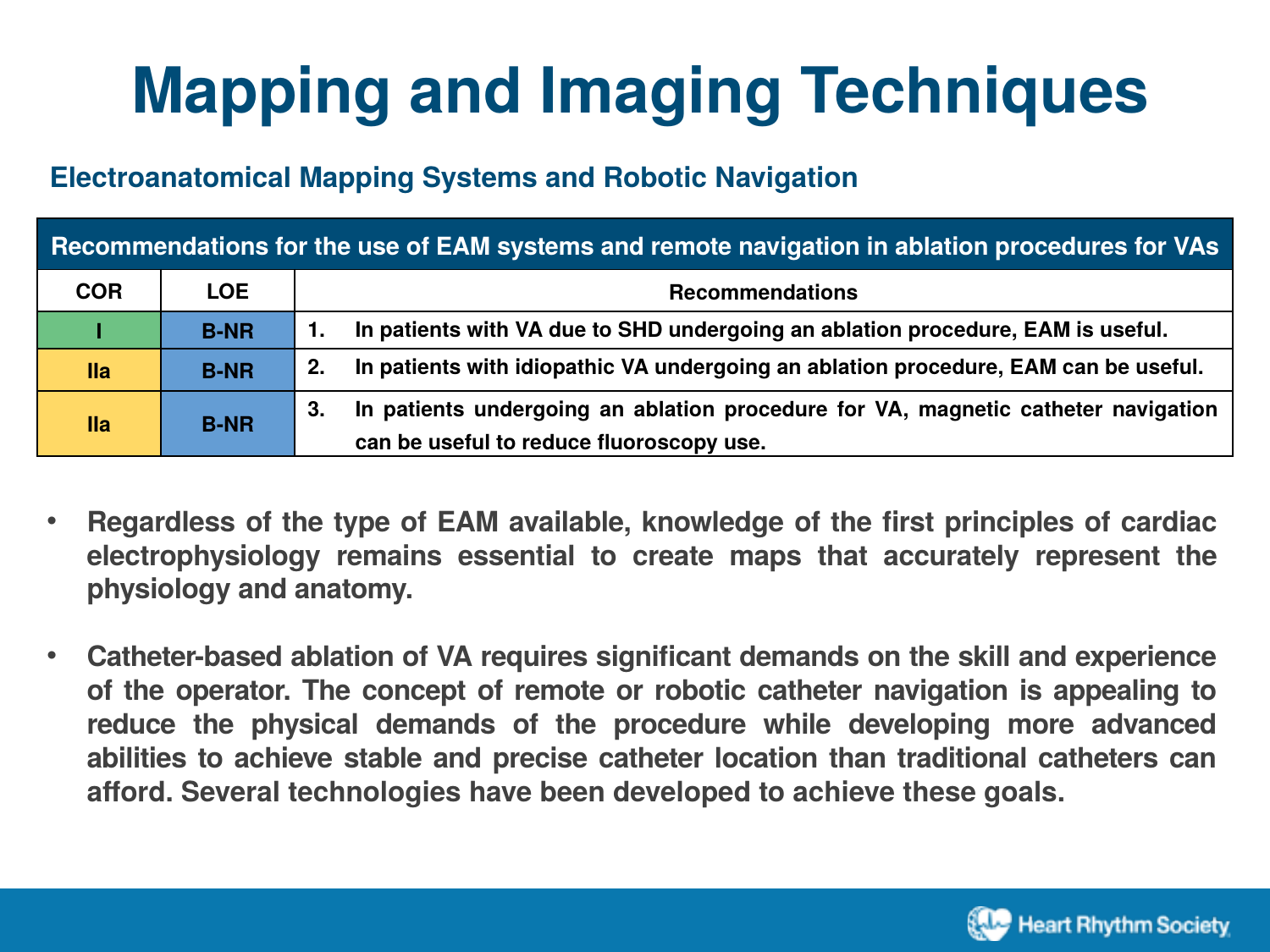

Mapping and Imaging Techniques
Electroanatomical Mapping Systems and Robotic Navigation
| Recommendations for the use of EAM systems and remote navigation in ablation procedures for VAs |  |  |
| --- | --- | --- |
| COR | LOE | Recommendations |
| I | B-NR | In patients with VA due to SHD undergoing an ablation procedure, EAM is useful. |
| IIa | B-NR | In patients with idiopathic VA undergoing an ablation procedure, EAM can be useful. |
| IIa | B-NR | In patients undergoing an ablation procedure for VA, magnetic catheter navigation can be useful to reduce fluoroscopy use. |
Regardless of the type of EAM available, knowledge of the first principles of cardiac electrophysiology remains essential to create maps that accurately represent the physiology and anatomy.

Catheter-based ablation of VA requires significant demands on the skill and experience of the operator. The concept of remote or robotic catheter navigation is appealing to reduce the physical demands of the procedure while developing more advanced abilities to achieve stable and precise catheter location than traditional catheters can afford. Several technologies have been developed to achieve these goals.